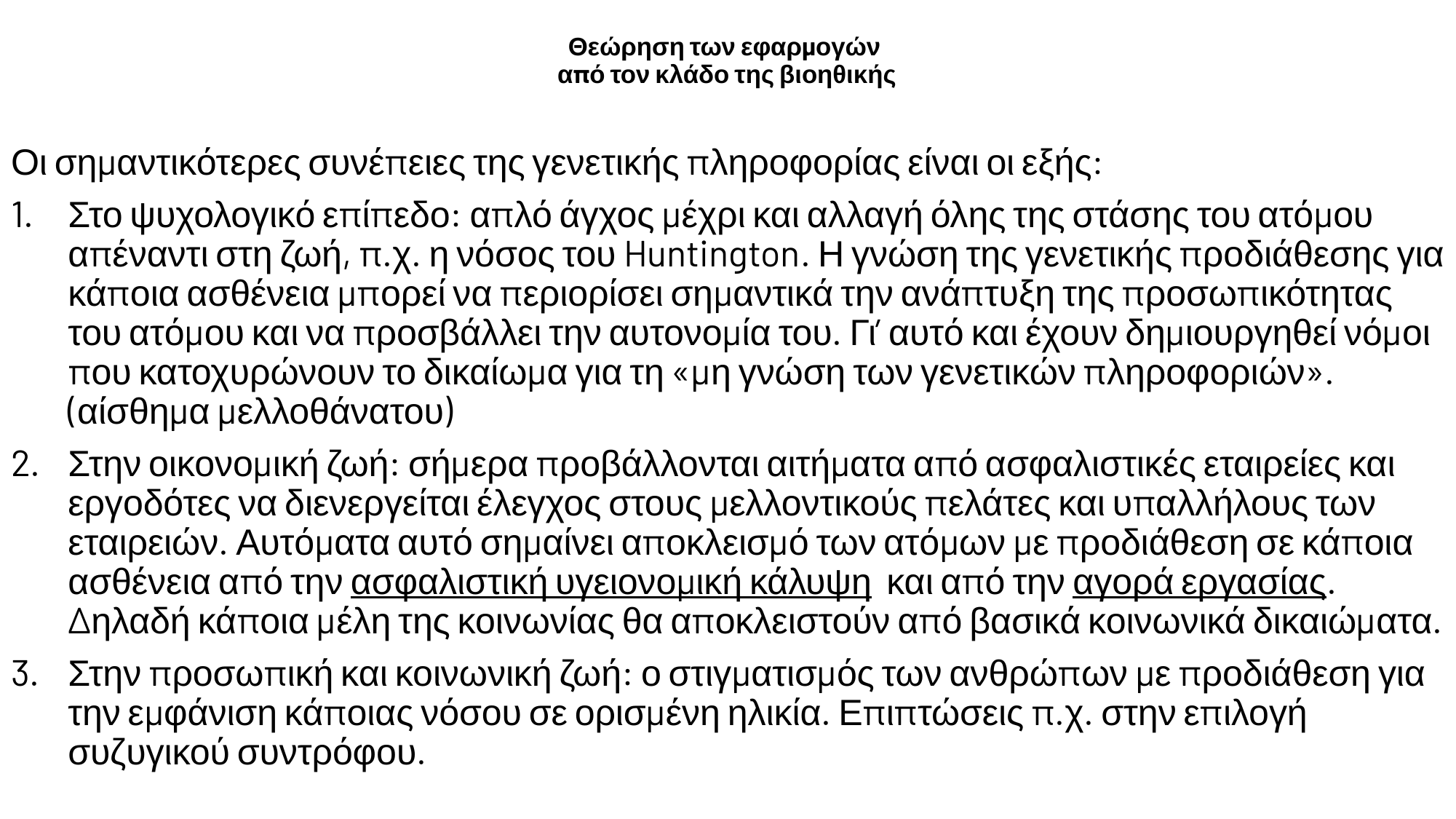

# Θεώρηση των εφαρμογών από τον κλάδο της βιοηθικής
Οι σημαντικότερες συνέπειες της γενετικής πληροφορίας είναι οι εξής:
Στο ψυχολογικό επίπεδο: απλό άγχος μέχρι και αλλαγή όλης της στάσης του ατόμου απέναντι στη ζωή, π.χ. η νόσος του Huntington. Η γνώση της γενετικής προδιάθεσης για κάποια ασθένεια μπορεί να περιορίσει σημαντικά την ανάπτυξη της προσωπικότητας του ατόμου και να προσβάλλει την αυτονομία του. Γι’ αυτό και έχουν δημιουργηθεί νόμοι που κατοχυρώνουν το δικαίωμα για τη «μη γνώση των γενετικών πληροφοριών». (αίσθημα μελλοθάνατου)
Στην οικονομική ζωή: σήμερα προβάλλονται αιτήματα από ασφαλιστικές εταιρείες και εργοδότες να διενεργείται έλεγχος στους μελλοντικούς πελάτες και υπαλλήλους των εταιρειών. Αυτόματα αυτό σημαίνει αποκλεισμό των ατόμων με προδιάθεση σε κάποια ασθένεια από την ασφαλιστική υγειονομική κάλυψη  και από την αγορά εργασίας.  Δηλαδή κάποια μέλη της κοινωνίας θα αποκλειστούν από βασικά κοινωνικά δικαιώματα.
Στην προσωπική και κοινωνική ζωή: ο στιγματισμός των ανθρώπων με προδιάθεση για την εμφάνιση κάποιας νόσου σε ορισμένη ηλικία. Επιπτώσεις π.χ. στην επιλογή συζυγικού συντρόφου.